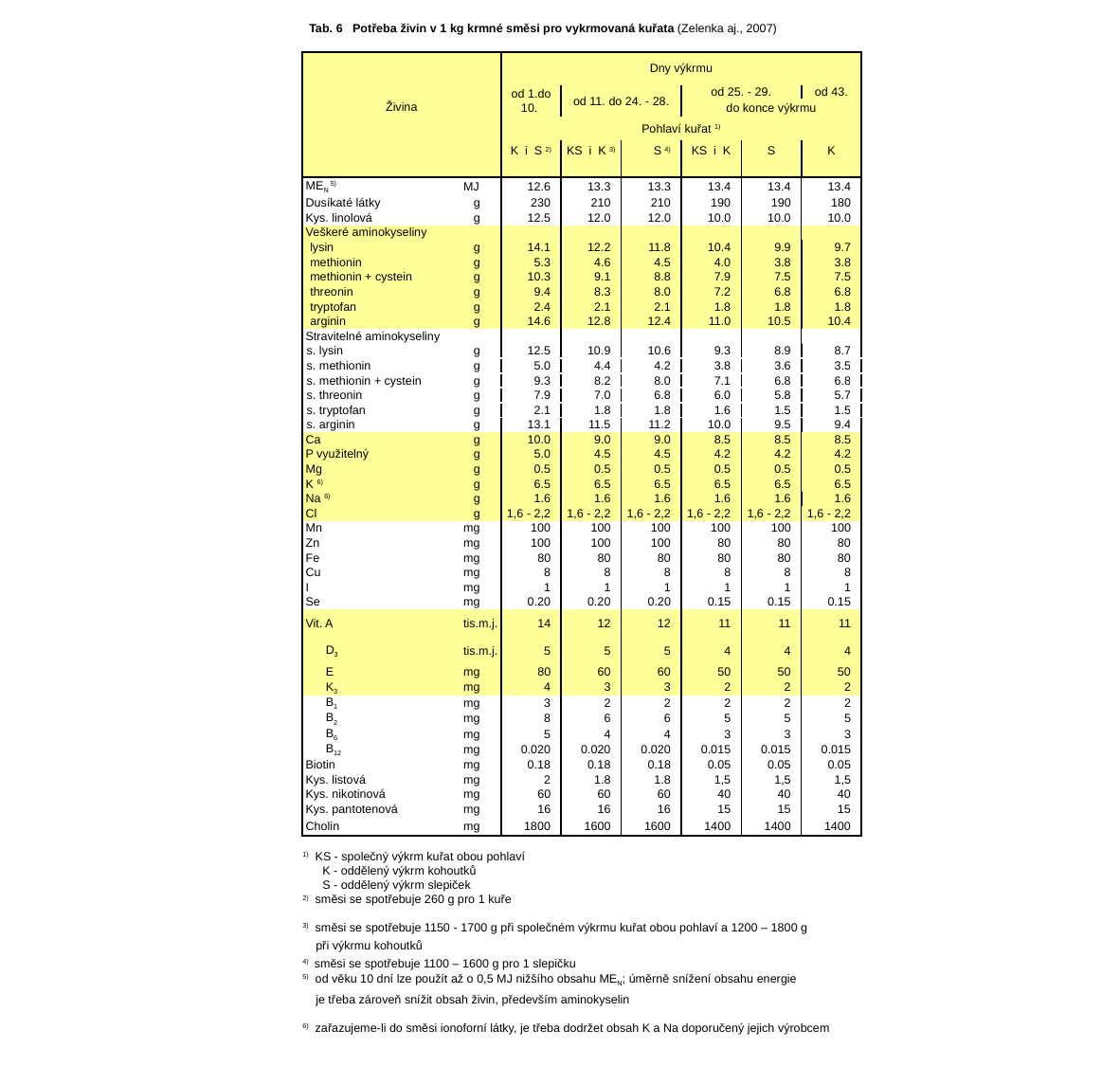

| Tab. 6 Potřeba živin v 1 kg krmné směsi pro vykrmovaná kuřata (Zelenka aj., 2007) |  |  |  |  |  |  |  |  |  |  |  |  |  |
| --- | --- | --- | --- | --- | --- | --- | --- | --- | --- | --- | --- | --- | --- |
|  |  |  |  |  |  |  |  |  |  |  |  |  |  |
| Živina |  | Dny výkrmu |  |  |  |  |  |  |  |  |  |  |  |
|  |  | od 1.do 10. |  | od 11. do 24. - 28. |  |  |  | od 25. - 29. |  |  |  | od 43. |  |
|  |  |  |  |  |  |  |  | do konce výkrmu |  |  |  |  |  |
|  |  | Pohlaví kuřat 1) |  |  |  |  |  |  |  |  |  |  |  |
|  |  | K i S 2) |  | KS i K 3) |  | S 4) |  | KS i K |  | S |  | K |  |
|  |  |  |  |  |  |  |  |  |  |  |  |  |  |
| MEN 5) | MJ | 12.6 |  | 13.3 |  | 13.3 |  | 13.4 |  | 13.4 |  | 13.4 |  |
| Dusíkaté látky | g | 230 |  | 210 |  | 210 |  | 190 |  | 190 |  | 180 |  |
| Kys. linolová | g | 12.5 |  | 12.0 |  | 12.0 |  | 10.0 |  | 10.0 |  | 10.0 |  |
| Veškeré aminokyseliny |  |  |  |  |  |  |  |  |  |  |  |  |  |
| lysin | g | 14.1 |  | 12.2 |  | 11.8 |  | 10.4 |  | 9.9 |  | 9.7 |  |
| methionin | g | 5.3 |  | 4.6 |  | 4.5 |  | 4.0 |  | 3.8 |  | 3.8 |  |
| methionin + cystein | g | 10.3 |  | 9.1 |  | 8.8 |  | 7.9 |  | 7.5 |  | 7.5 |  |
| threonin | g | 9.4 |  | 8.3 |  | 8.0 |  | 7.2 |  | 6.8 |  | 6.8 |  |
| tryptofan | g | 2.4 |  | 2.1 |  | 2.1 |  | 1.8 |  | 1.8 |  | 1.8 |  |
| arginin | g | 14.6 |  | 12.8 |  | 12.4 |  | 11.0 |  | 10.5 |  | 10.4 |  |
| Stravitelné aminokyseliny |  |  |  |  |  |  |  |  |  |  |  |  |  |
| s. lysin | g | 12.5 |  | 10.9 |  | 10.6 |  | 9.3 |  | 8.9 |  | 8.7 |  |
| s. methionin | g | 5.0 |  | 4.4 |  | 4.2 |  | 3.8 |  | 3.6 |  | 3.5 |  |
| s. methionin + cystein | g | 9.3 |  | 8.2 |  | 8.0 |  | 7.1 |  | 6.8 |  | 6.8 |  |
| s. threonin | g | 7.9 |  | 7.0 |  | 6.8 |  | 6.0 |  | 5.8 |  | 5.7 |  |
| s. tryptofan | g | 2.1 |  | 1.8 |  | 1.8 |  | 1.6 |  | 1.5 |  | 1.5 |  |
| s. arginin | g | 13.1 |  | 11.5 |  | 11.2 |  | 10.0 |  | 9.5 |  | 9.4 |  |
| Ca | g | 10.0 |  | 9.0 |  | 9.0 |  | 8.5 |  | 8.5 |  | 8.5 |  |
| P využitelný | g | 5.0 |  | 4.5 |  | 4.5 |  | 4.2 |  | 4.2 |  | 4.2 |  |
| Mg | g | 0.5 |  | 0.5 |  | 0.5 |  | 0.5 |  | 0.5 |  | 0.5 |  |
| K 6) | g | 6.5 |  | 6.5 |  | 6.5 |  | 6.5 |  | 6.5 |  | 6.5 |  |
| Na 6) | g | 1.6 |  | 1.6 |  | 1.6 |  | 1.6 |  | 1.6 |  | 1.6 |  |
| Cl | g | 1,6 - 2,2 |  | 1,6 - 2,2 |  | 1,6 - 2,2 |  | 1,6 - 2,2 |  | 1,6 - 2,2 |  | 1,6 - 2,2 |  |
| Mn | mg | 100 |  | 100 |  | 100 |  | 100 |  | 100 |  | 100 |  |
| Zn | mg | 100 |  | 100 |  | 100 |  | 80 |  | 80 |  | 80 |  |
| Fe | mg | 80 |  | 80 |  | 80 |  | 80 |  | 80 |  | 80 |  |
| Cu | mg | 8 |  | 8 |  | 8 |  | 8 |  | 8 |  | 8 |  |
| I | mg | 1 |  | 1 |  | 1 |  | 1 |  | 1 |  | 1 |  |
| Se | mg | 0.20 |  | 0.20 |  | 0.20 |  | 0.15 |  | 0.15 |  | 0.15 |  |
| Vit. A | tis.m.j. | 14 |  | 12 |  | 12 |  | 11 |  | 11 |  | 11 |  |
| D3 | tis.m.j. | 5 |  | 5 |  | 5 |  | 4 |  | 4 |  | 4 |  |
| E | mg | 80 |  | 60 |  | 60 |  | 50 |  | 50 |  | 50 |  |
| K3 | mg | 4 |  | 3 |  | 3 |  | 2 |  | 2 |  | 2 |  |
| B1 | mg | 3 |  | 2 |  | 2 |  | 2 |  | 2 |  | 2 |  |
| B2 | mg | 8 |  | 6 |  | 6 |  | 5 |  | 5 |  | 5 |  |
| B6 | mg | 5 |  | 4 |  | 4 |  | 3 |  | 3 |  | 3 |  |
| B12 | mg | 0.020 |  | 0.020 |  | 0.020 |  | 0.015 |  | 0.015 |  | 0.015 |  |
| Biotin | mg | 0.18 |  | 0.18 |  | 0.18 |  | 0.05 |  | 0.05 |  | 0.05 |  |
| Kys. listová | mg | 2 |  | 1.8 |  | 1.8 |  | 1,5 |  | 1,5 |  | 1,5 |  |
| Kys. nikotinová | mg | 60 |  | 60 |  | 60 |  | 40 |  | 40 |  | 40 |  |
| Kys. pantotenová | mg | 16 |  | 16 |  | 16 |  | 15 |  | 15 |  | 15 |  |
| Cholin | mg | 1800 |  | 1600 |  | 1600 |  | 1400 |  | 1400 |  | 1400 |  |
| 1) KS - společný výkrm kuřat obou pohlaví |  |  |  |  |  |  |  |  |  |  |  |  |  |
| K - oddělený výkrm kohoutků |  |  |  |  |  |  |  |  |  |  |  |  |  |
| S - oddělený výkrm slepiček |  |  |  |  |  |  |  |  |  |  |  |  |  |
| 2) směsi se spotřebuje 260 g pro 1 kuře |  |  |  |  |  |  |  |  |  |  |  |  |  |
| 3) směsi se spotřebuje 1150 - 1700 g při společném výkrmu kuřat obou pohlaví a 1200 – 1800 g |  |  |  |  |  |  |  |  |  |  |  |  |  |
| při výkrmu kohoutků |  |  |  |  |  |  |  |  |  |  |  |  |  |
| 4) směsi se spotřebuje 1100 – 1600 g pro 1 slepičku |  |  |  |  |  |  |  |  |  |  |  |  |  |
| 5) od věku 10 dní lze použít až o 0,5 MJ nižšího obsahu MEN; úměrně snížení obsahu energie |  |  |  |  |  |  |  |  |  |  |  |  |  |
| je třeba zároveň snížit obsah živin, především aminokyselin |  |  |  |  |  |  |  |  |  |  |  |  |  |
| 6) zařazujeme-li do směsi ionoforní látky, je třeba dodržet obsah K a Na doporučený jejich výrobcem |  |  |  |  |  |  |  |  |  |  |  |  |  |